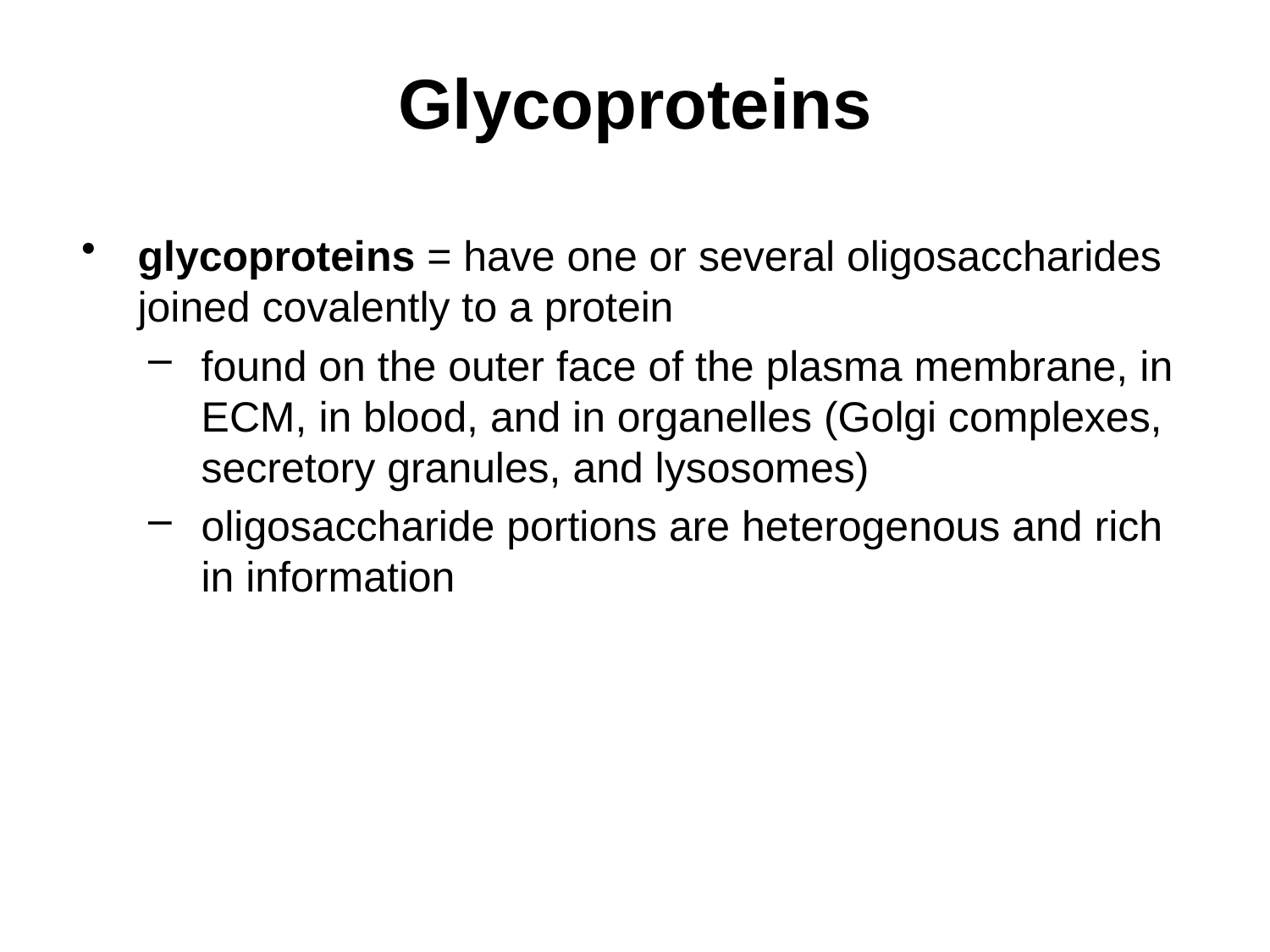

# Glycoproteins
glycoproteins = have one or several oligosaccharides joined covalently to a protein
found on the outer face of the plasma membrane, in ECM, in blood, and in organelles (Golgi complexes, secretory granules, and lysosomes)
oligosaccharide portions are heterogenous and rich in information